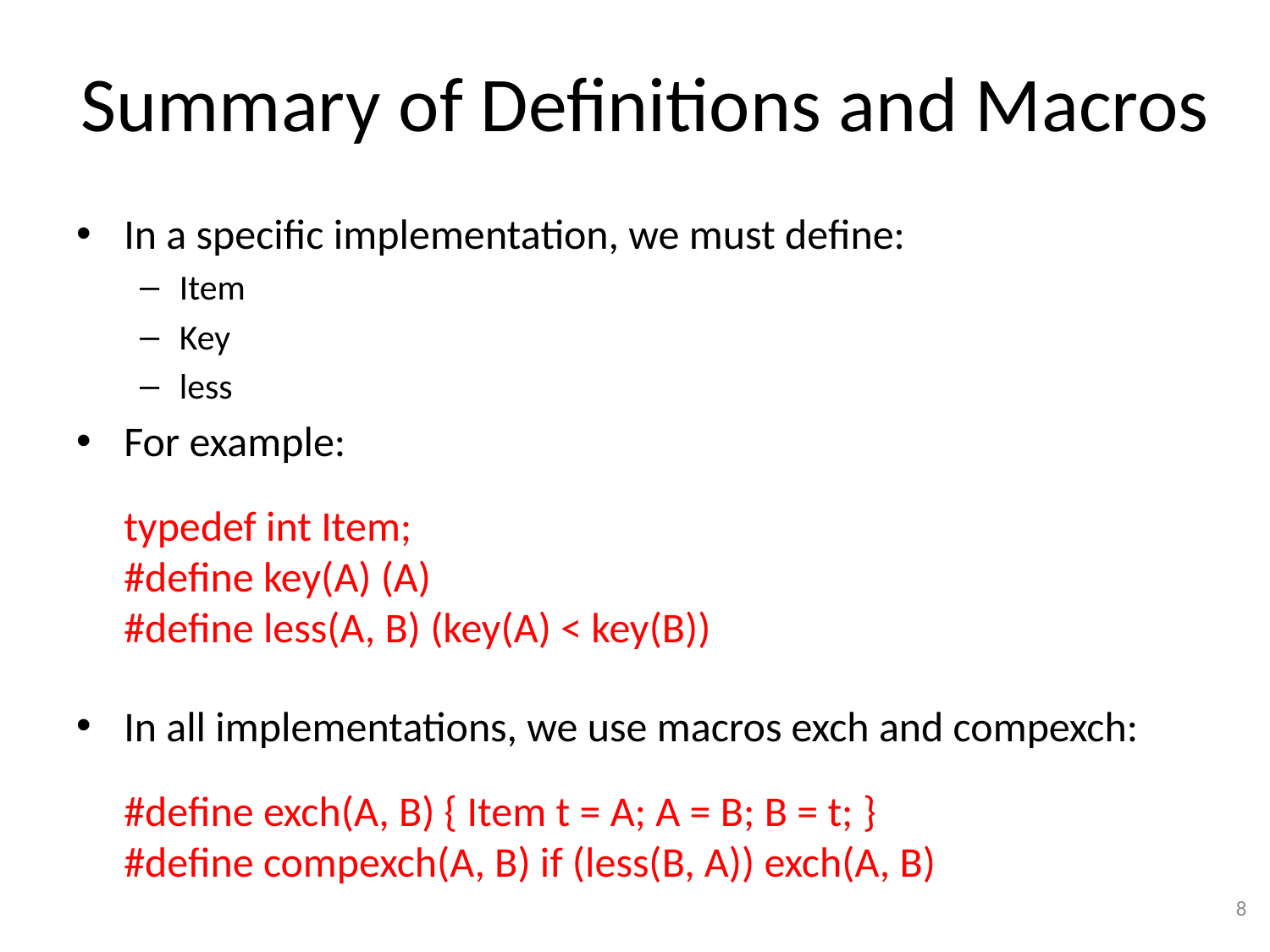

# Summary of Definitions and Macros
In a specific implementation, we must define:
Item
Key
less
For example:
typedef int Item;
#define key(A) (A)
#define less(A, B) (key(A) < key(B))

In all implementations, we use macros exch and compexch:
#define exch(A, B) { Item t = A; A = B; B = t; }
#define compexch(A, B) if (less(B, A)) exch(A, B)
8